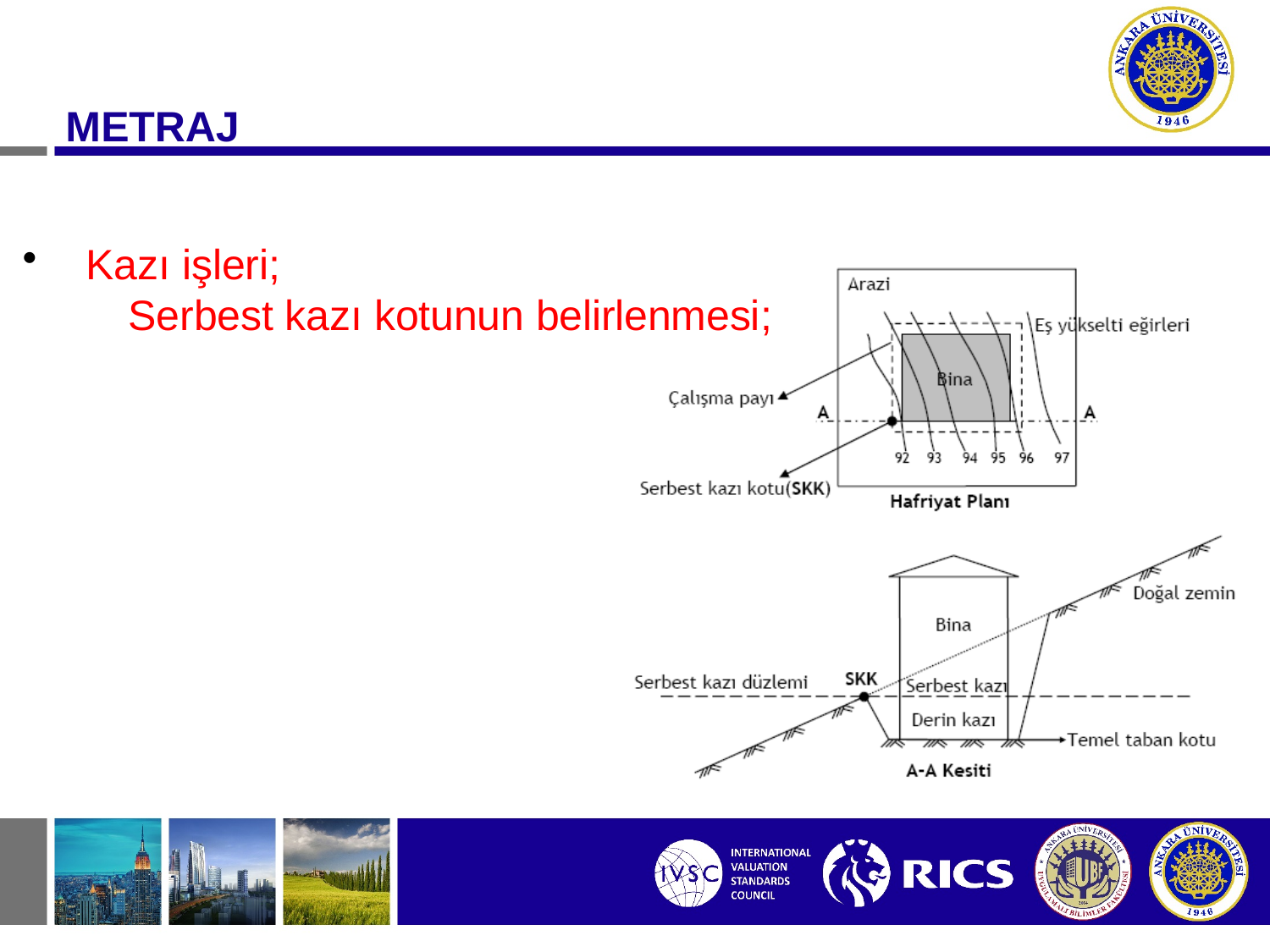

# METRAJ

Kazı işleri;
Serbest kazı kotunun belirlenmesi;
69